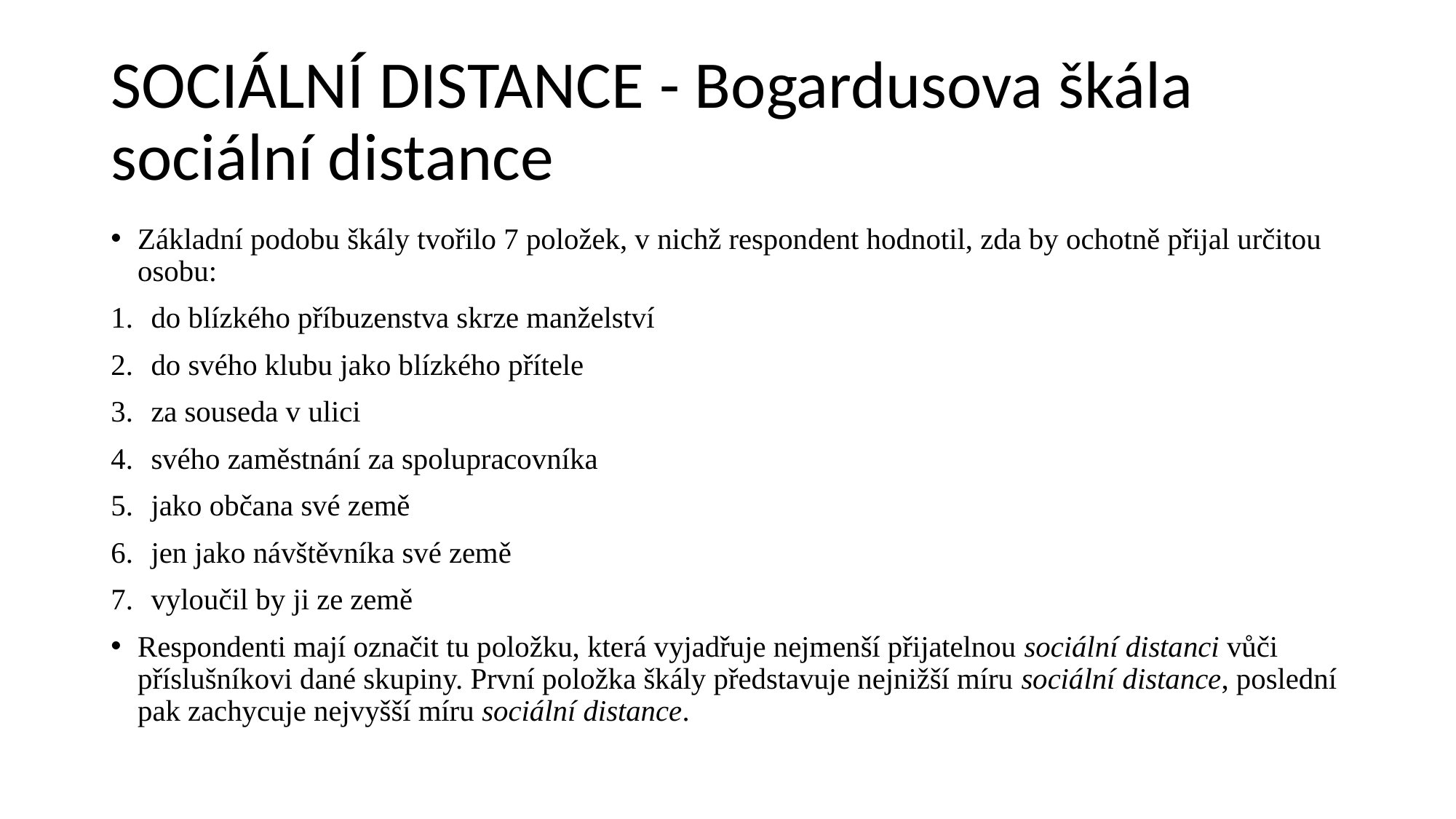

# SOCIÁLNÍ DISTANCE - Bogardusova škála sociální distance
Základní podobu škály tvořilo 7 položek, v nichž respondent hodnotil, zda by ochotně přijal určitou osobu:
do blízkého příbuzenstva skrze manželství
do svého klubu jako blízkého přítele
za souseda v ulici
svého zaměstnání za spolupracovníka
jako občana své země
jen jako návštěvníka své země
vyloučil by ji ze země
Respondenti mají označit tu položku, která vyjadřuje nejmenší přijatelnou sociální distanci vůči příslušníkovi dané skupiny. První položka škály představuje nejnižší míru sociální distance, poslední pak zachycuje nejvyšší míru sociální distance.